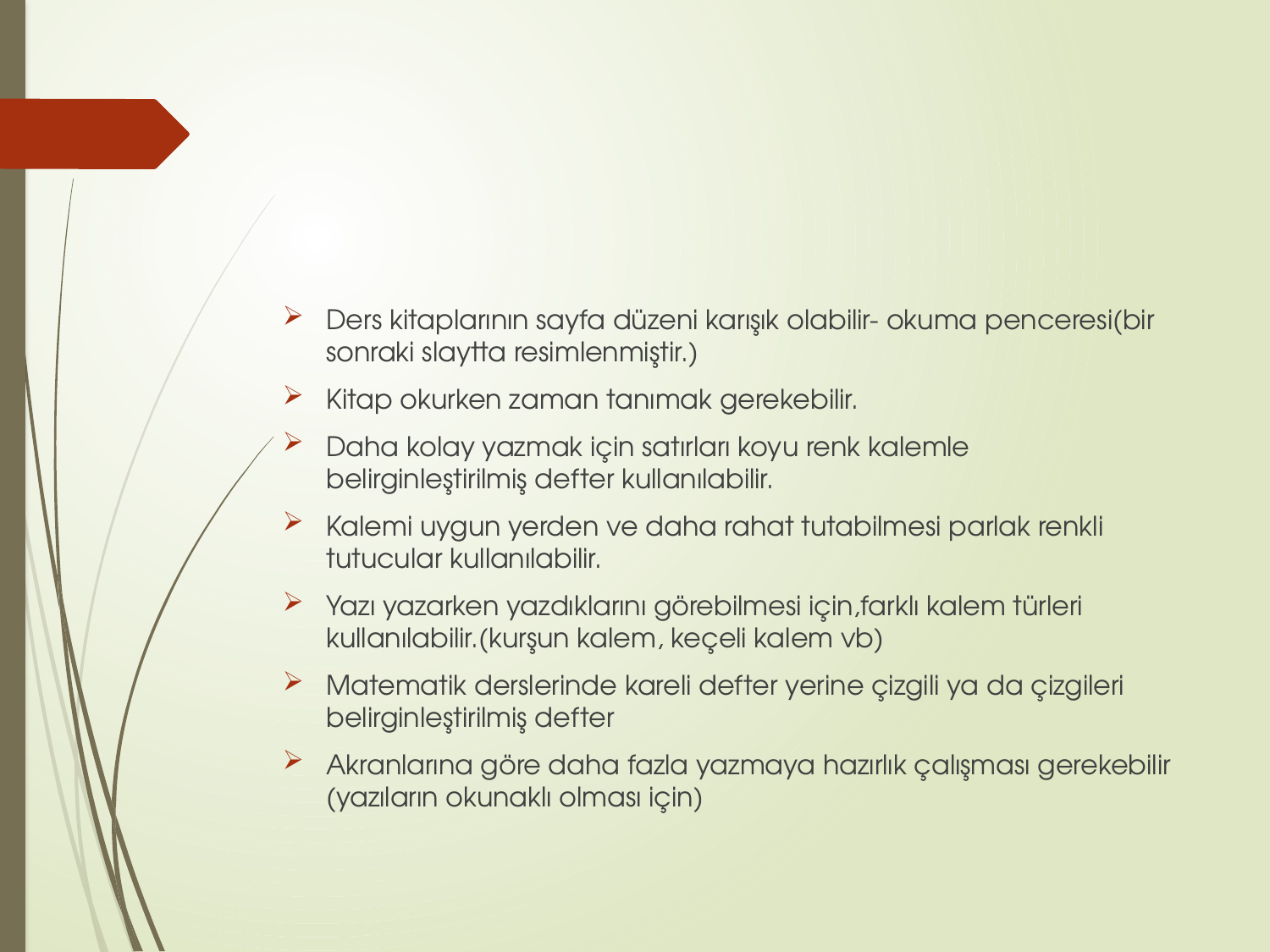

Ders kitaplarının sayfa düzeni karışık olabilir- okuma penceresi(bir sonraki slaytta resimlenmiştir.)
Kitap okurken zaman tanımak gerekebilir.
Daha kolay yazmak için satırları koyu renk kalemle belirginleştirilmiş defter kullanılabilir.
Kalemi uygun yerden ve daha rahat tutabilmesi parlak renkli tutucular kullanılabilir.
Yazı yazarken yazdıklarını görebilmesi için,farklı kalem türleri kullanılabilir.(kurşun kalem, keçeli kalem vb)
Matematik derslerinde kareli defter yerine çizgili ya da çizgileri belirginleştirilmiş defter
Akranlarına göre daha fazla yazmaya hazırlık çalışması gerekebilir (yazıların okunaklı olması için)